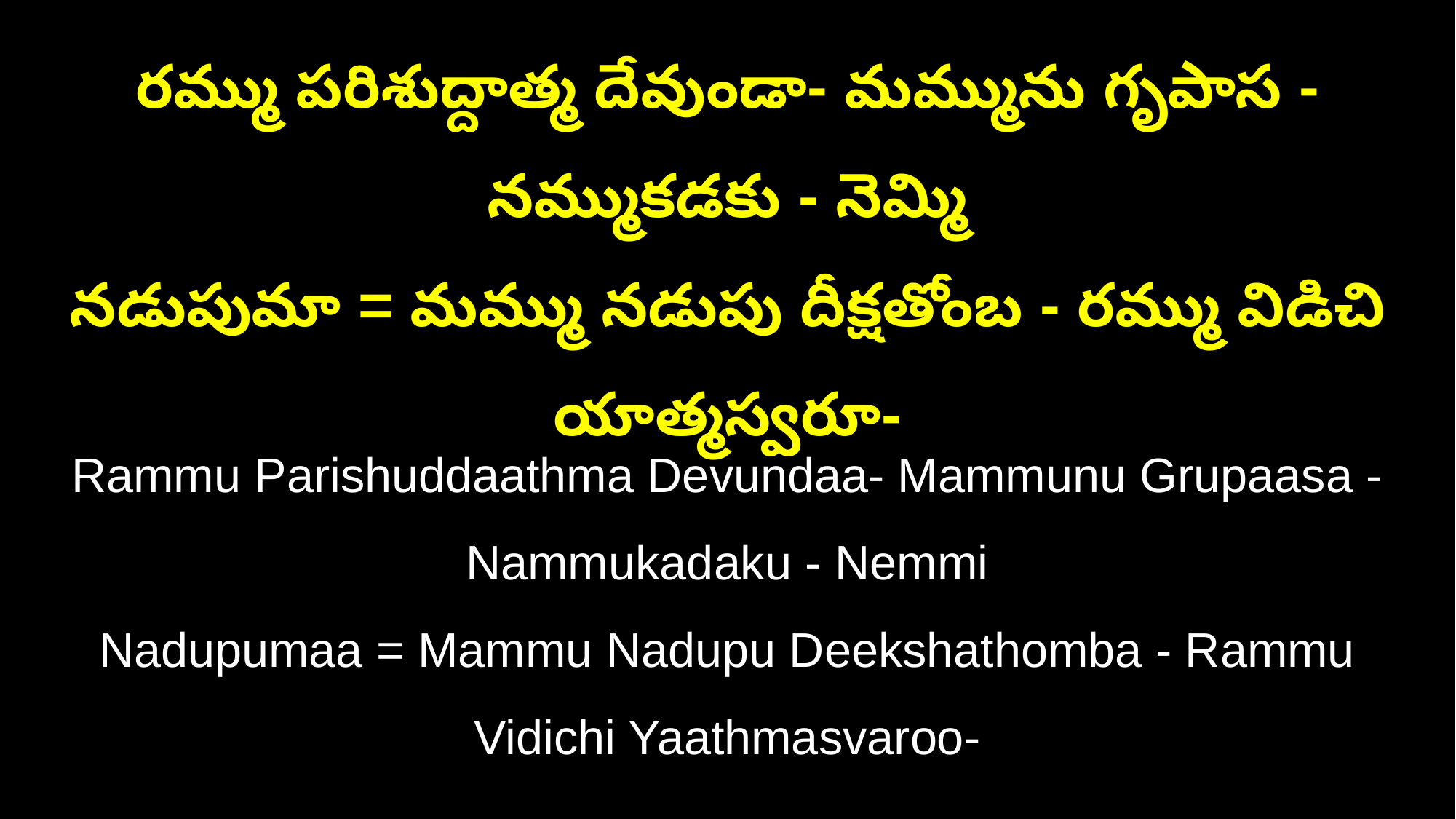

రమ్ము పరిశుద్దాత్మ దేవుండా- మమ్మును గృపాస - నమ్ముకడకు - నెమ్మి
నడుపుమా = మమ్ము నడుపు దీక్షతోంబ - రమ్ము విడిచి యాత్మస్వరూ-
Rammu Parishuddaathma Devundaa- Mammunu Grupaasa - Nammukadaku - Nemmi
Nadupumaa = Mammu Nadupu Deekshathomba - Rammu Vidichi Yaathmasvaroo-